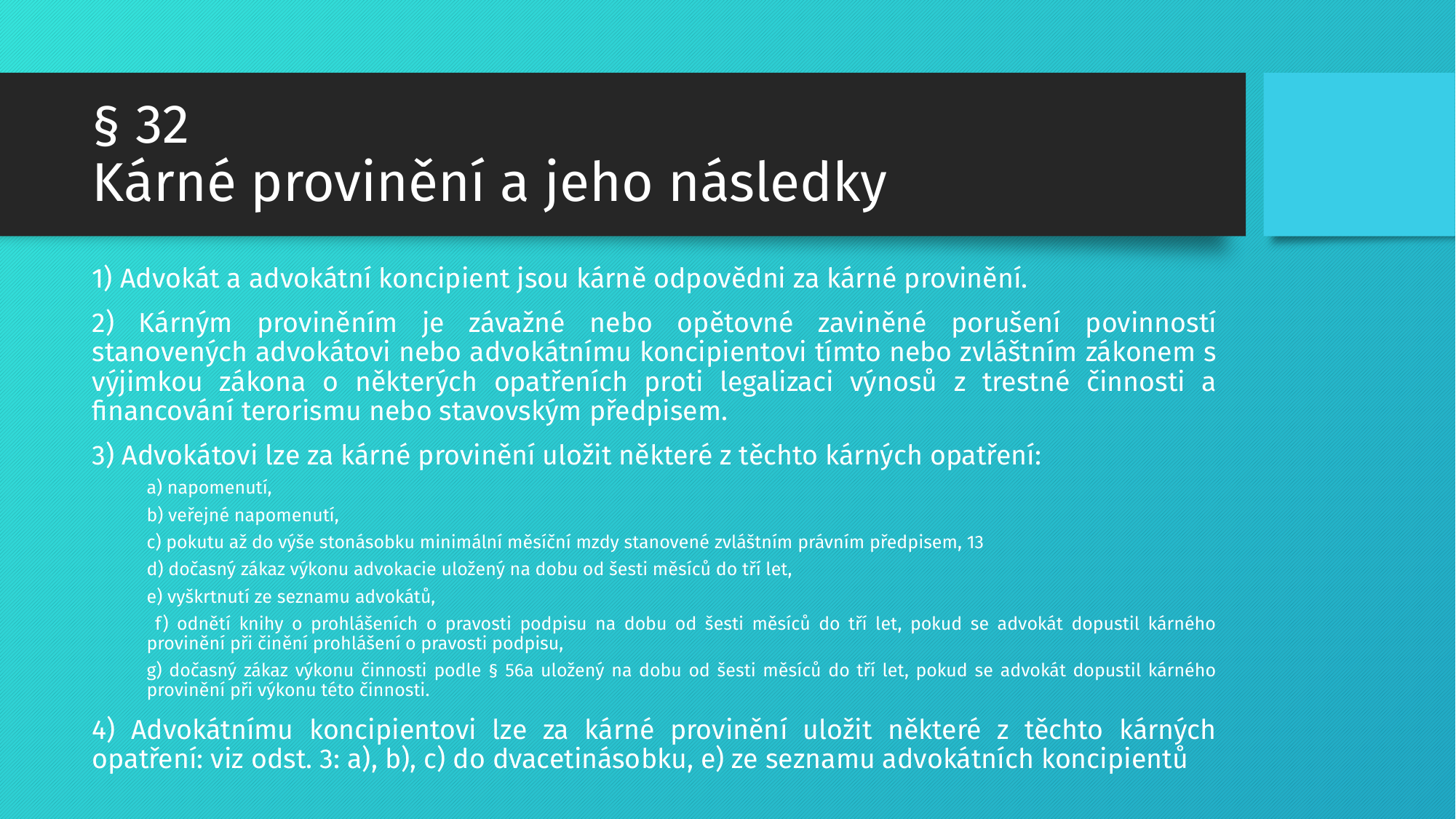

# § 32 Kárné provinění a jeho následky
1) Advokát a advokátní koncipient jsou kárně odpovědni za kárné provinění.
2) Kárným proviněním je závažné nebo opětovné zaviněné porušení povinností stanovených advokátovi nebo advokátnímu koncipientovi tímto nebo zvláštním zákonem s výjimkou zákona o některých opatřeních proti legalizaci výnosů z trestné činnosti a financování terorismu nebo stavovským předpisem.
3) Advokátovi lze za kárné provinění uložit některé z těchto kárných opatření:
a) napomenutí,
b) veřejné napomenutí,
c) pokutu až do výše stonásobku minimální měsíční mzdy stanovené zvláštním právním předpisem, 13
d) dočasný zákaz výkonu advokacie uložený na dobu od šesti měsíců do tří let,
e) vyškrtnutí ze seznamu advokátů,
 f) odnětí knihy o prohlášeních o pravosti podpisu na dobu od šesti měsíců do tří let, pokud se advokát dopustil kárného provinění při činění prohlášení o pravosti podpisu,
g) dočasný zákaz výkonu činnosti podle § 56a uložený na dobu od šesti měsíců do tří let, pokud se advokát dopustil kárného provinění při výkonu této činnosti.
4) Advokátnímu koncipientovi lze za kárné provinění uložit některé z těchto kárných opatření: viz odst. 3: a), b), c) do dvacetinásobku, e) ze seznamu advokátních koncipientů